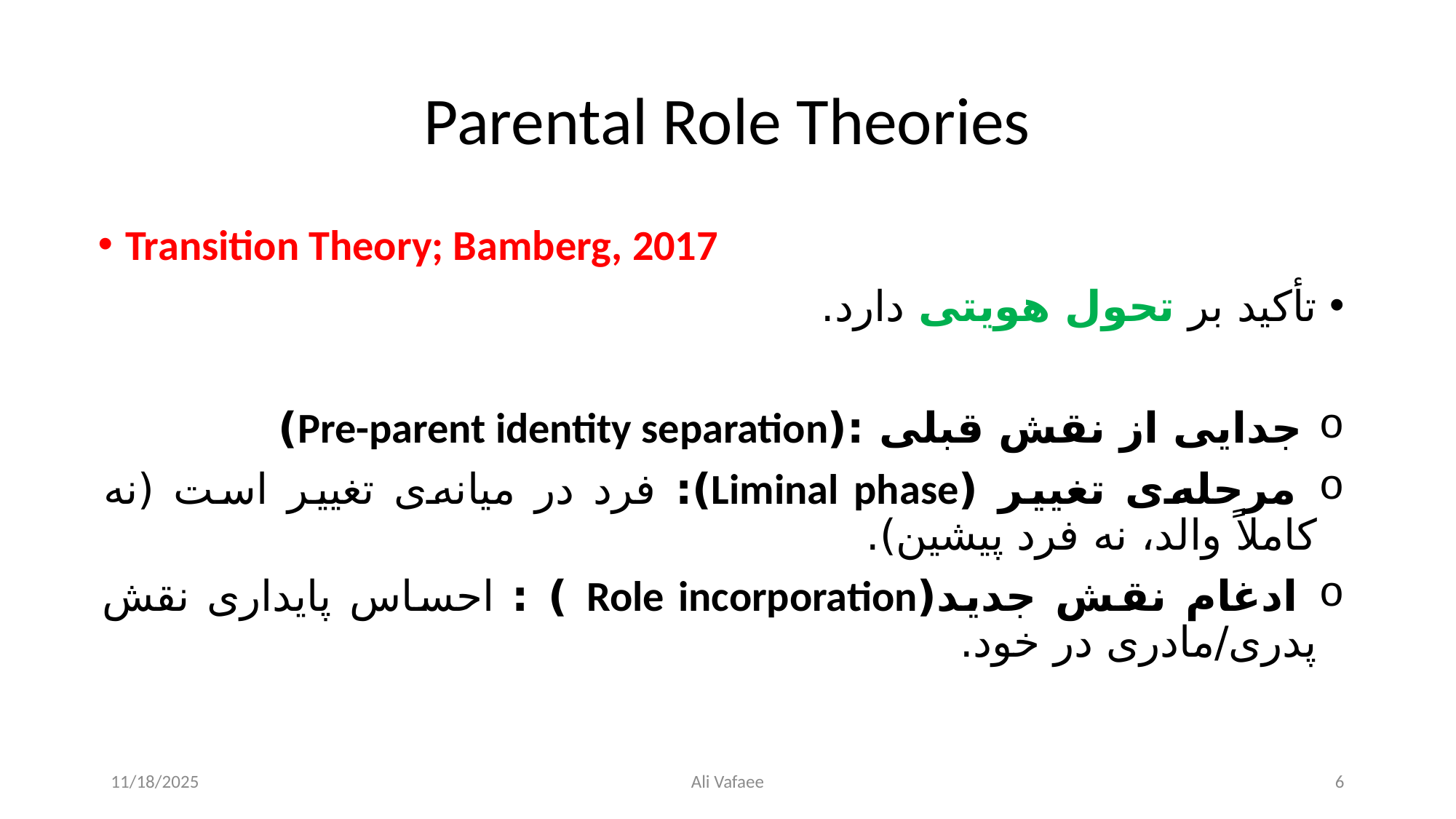

# Parental Role Theories
Transition Theory; Bamberg, 2017
تأکید بر تحول هویتی دارد.

 جدایی از نقش قبلی :(Pre-parent identity separation)
 مرحله‌ی تغییر (Liminal phase): فرد در میانه‌ی تغییر است (نه کاملاً والد، نه فرد پیشین).
 ادغام نقش جدید(Role incorporation ) : احساس پایداری نقش پدری/مادری در خود.

11/18/2025
Ali Vafaee
6